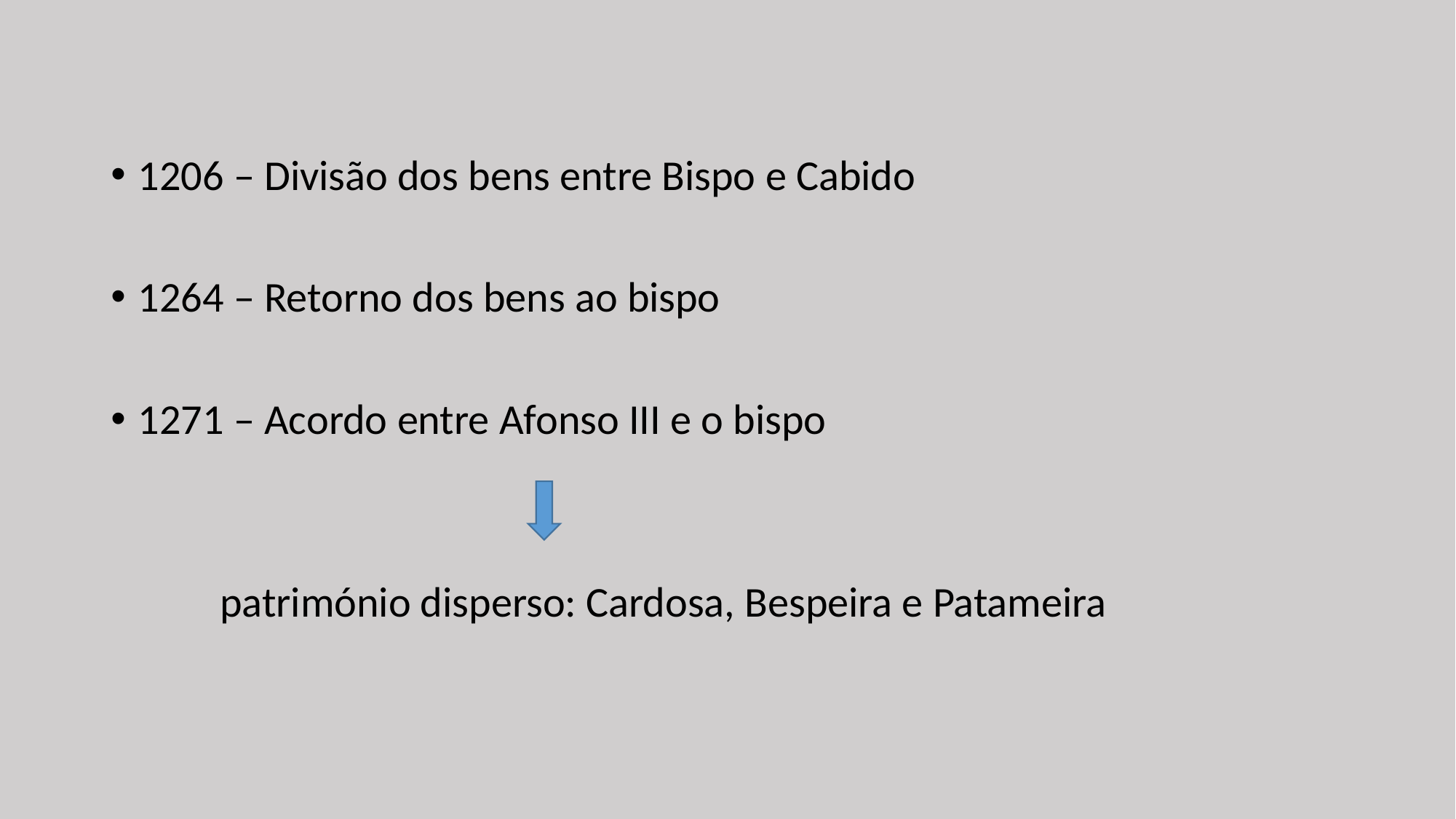

1206 – Divisão dos bens entre Bispo e Cabido

1264 – Retorno dos bens ao bispo

1271 – Acordo entre Afonso III e o bispo

	património disperso: Cardosa, Bespeira e Patameira